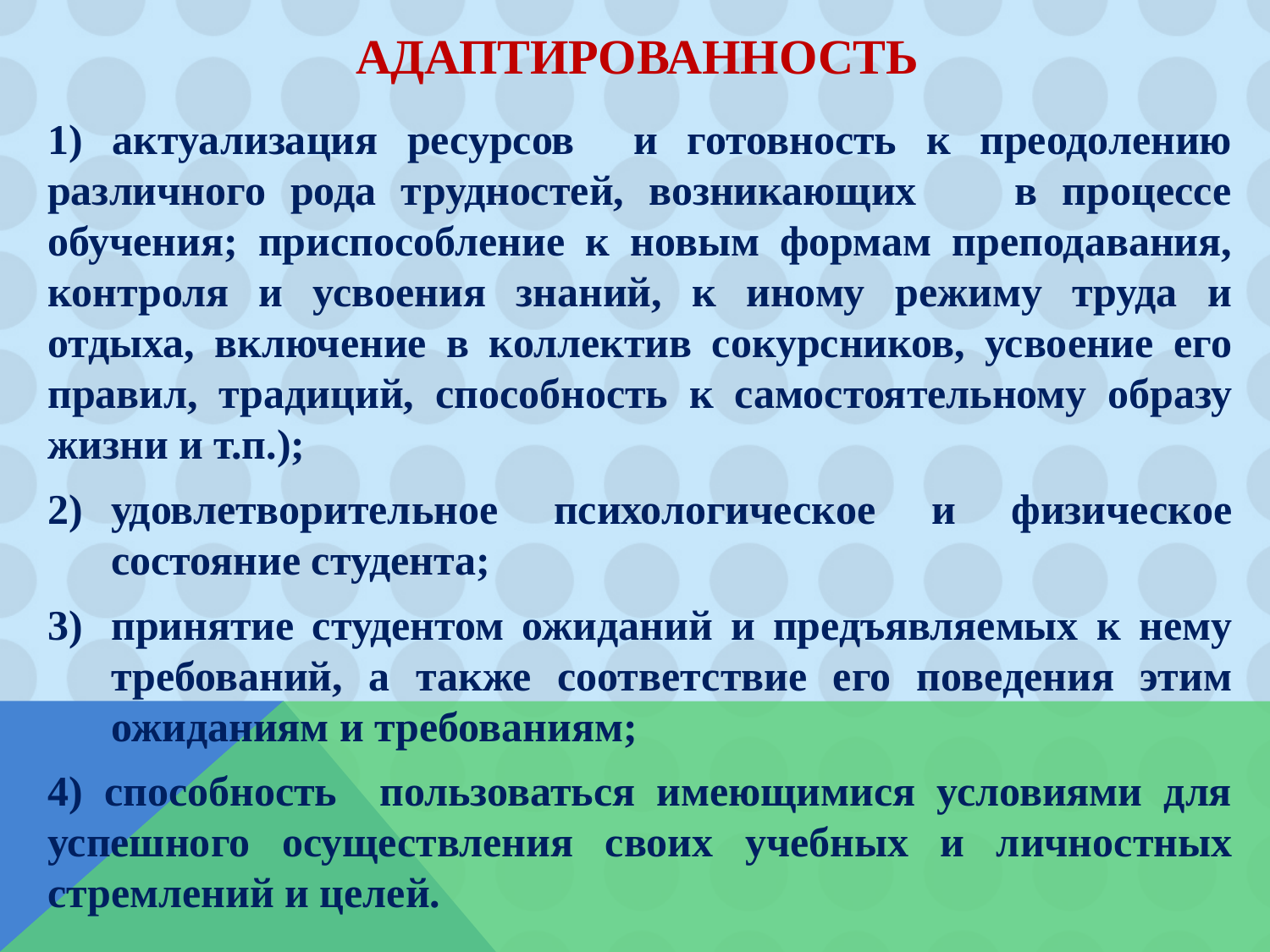

# адаптированность
1) актуализация ресурсов  и готовность к преодолению различного рода трудностей, возникающих    в процессе обучения; приспособление к новым формам преподавания, контроля и усвоения знаний, к иному режиму труда и отдыха, включение в коллектив сокурсников, усвоение его правил, традиций, способность к самостоятельному образу жизни и т.п.);
удовлетворительное психологическое и физическое состояние студента;
принятие студентом ожиданий и предъявляемых к нему требований, а также соответствие его поведения этим ожиданиям и требованиям;
4) способность  пользоваться имеющимися условиями для успешного осуществления своих учебных и личностных стремлений и целей.